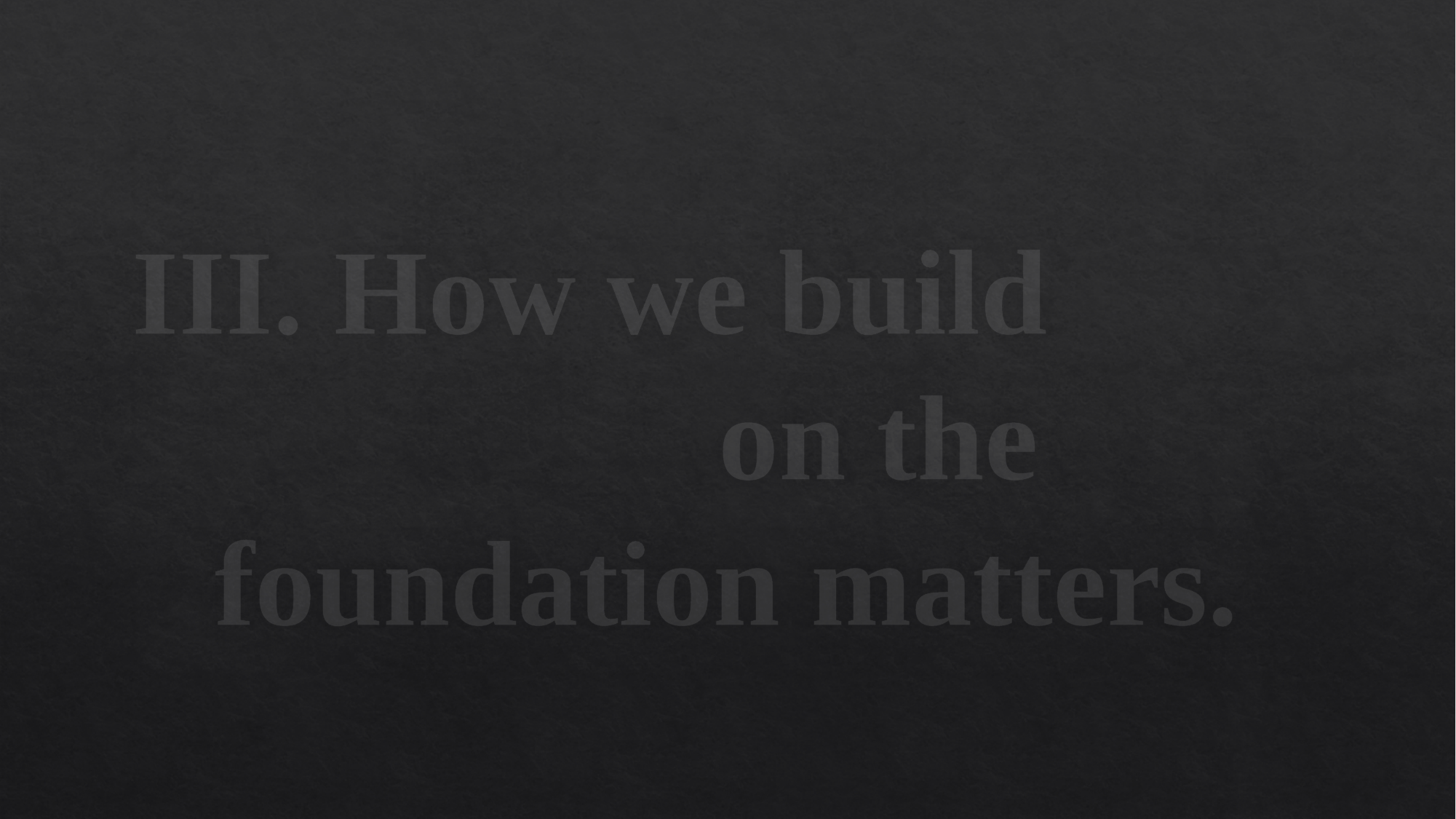

#
III. How we build                    on the foundation matters.